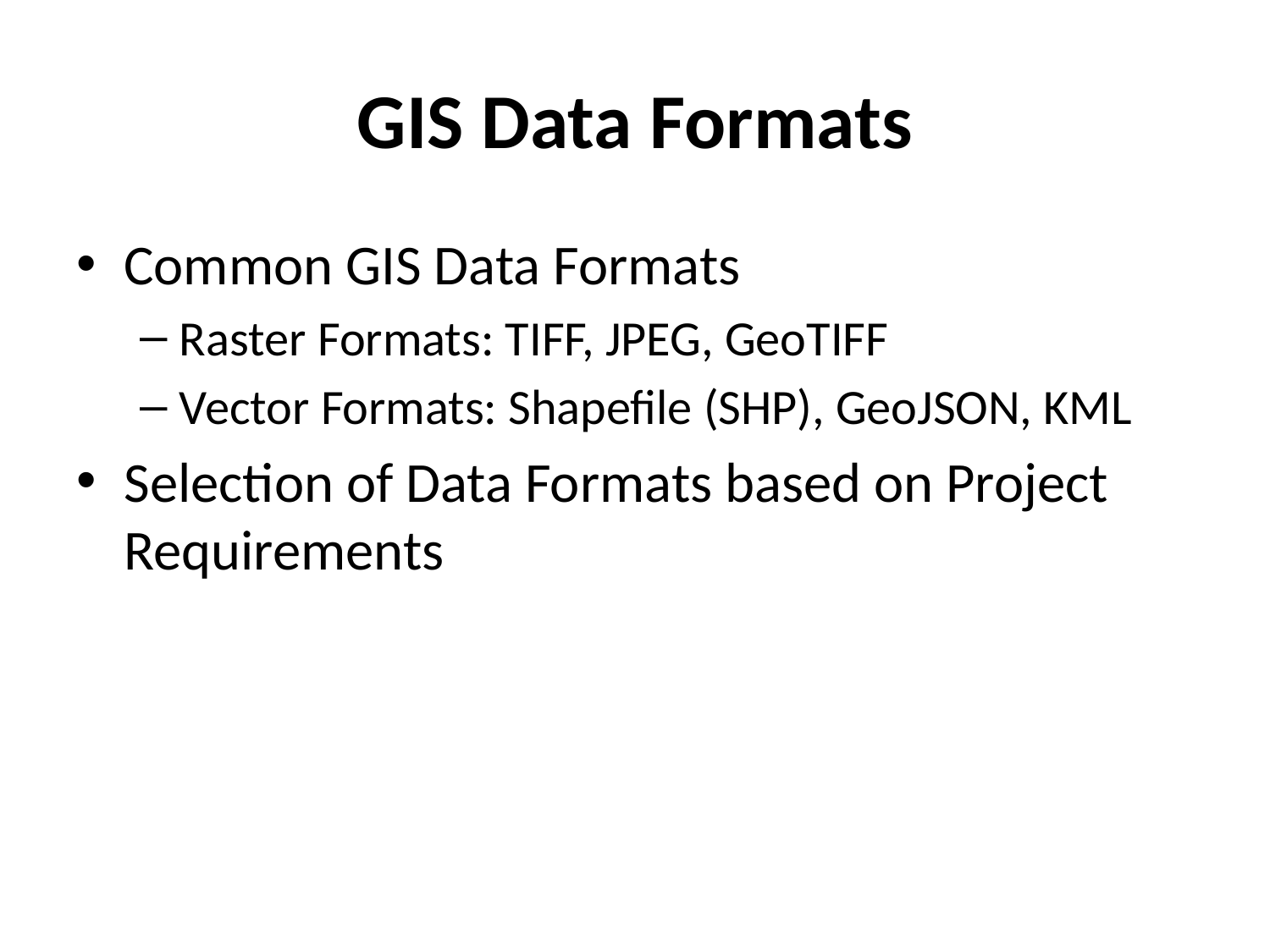

# GIS Data Formats
Common GIS Data Formats
Raster Formats: TIFF, JPEG, GeoTIFF
Vector Formats: Shapefile (SHP), GeoJSON, KML
Selection of Data Formats based on Project Requirements